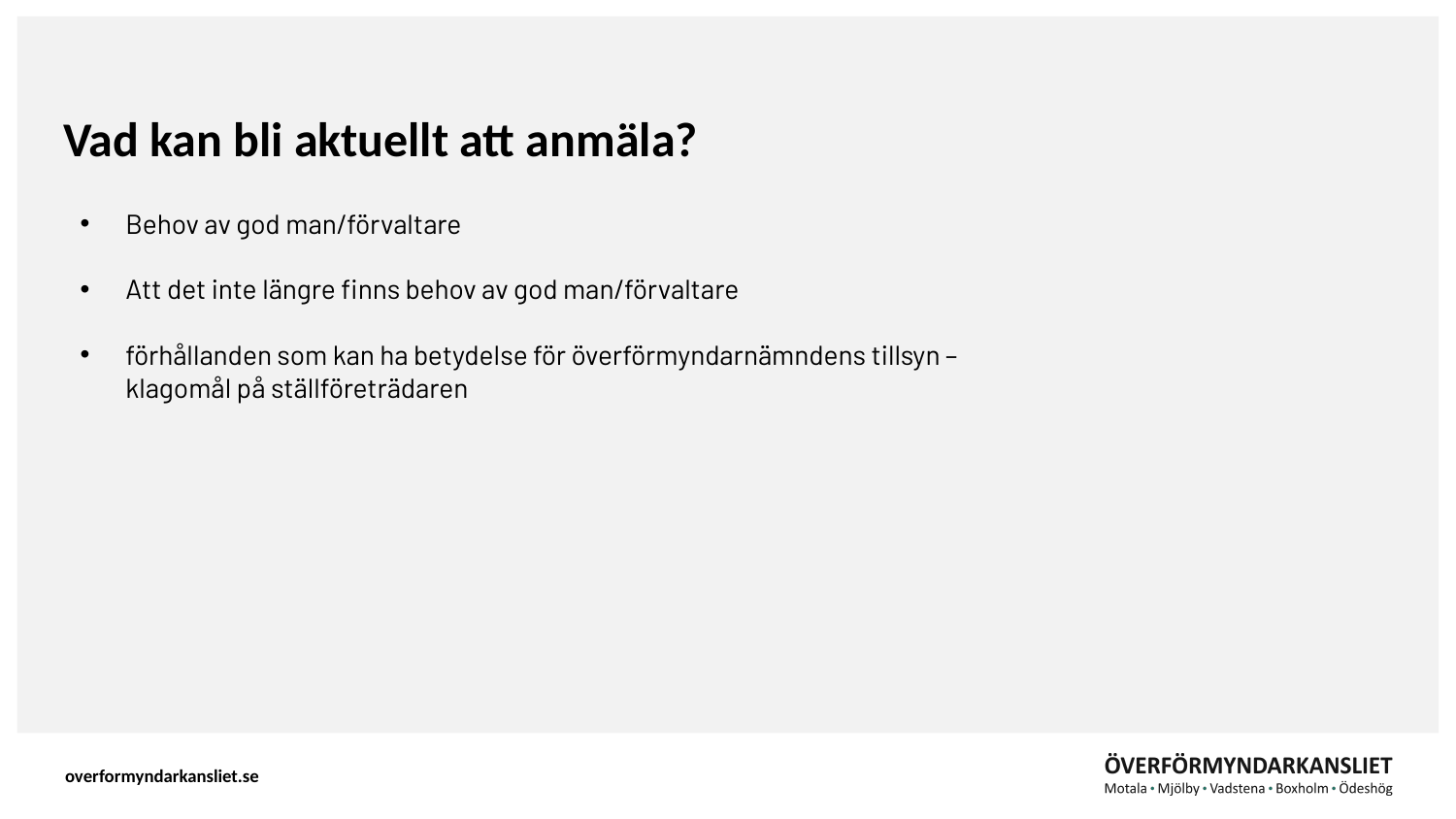

# Vad kan bli aktuellt att anmäla?

Behov av god man/förvaltare

Att det inte längre finns behov av god man/förvaltare

förhållanden som kan ha betydelse för överförmyndarnämndens tillsyn – klagomål på ställföreträdaren